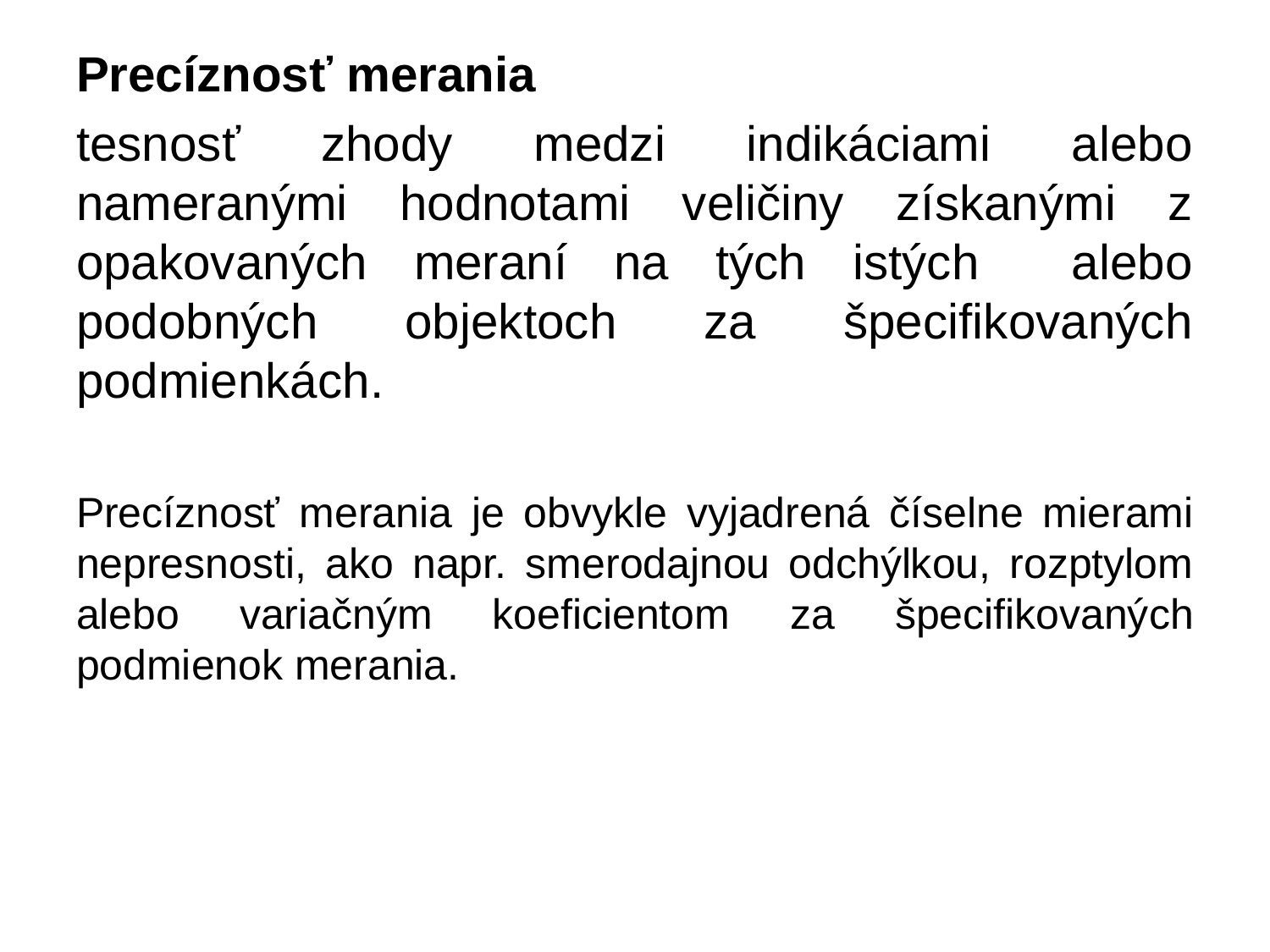

Precíznosť merania
tesnosť zhody medzi indikáciami alebo nameranými hodnotami veličiny získanými z opakovaných meraní na tých istých  alebo podobných objektoch za špecifikovaných podmienkách.

Precíznosť merania je obvykle vyjadrená číselne mierami nepresnosti, ako napr. smerodajnou odchýlkou, rozptylom alebo variačným koeficientom za špecifikovaných podmienok merania.